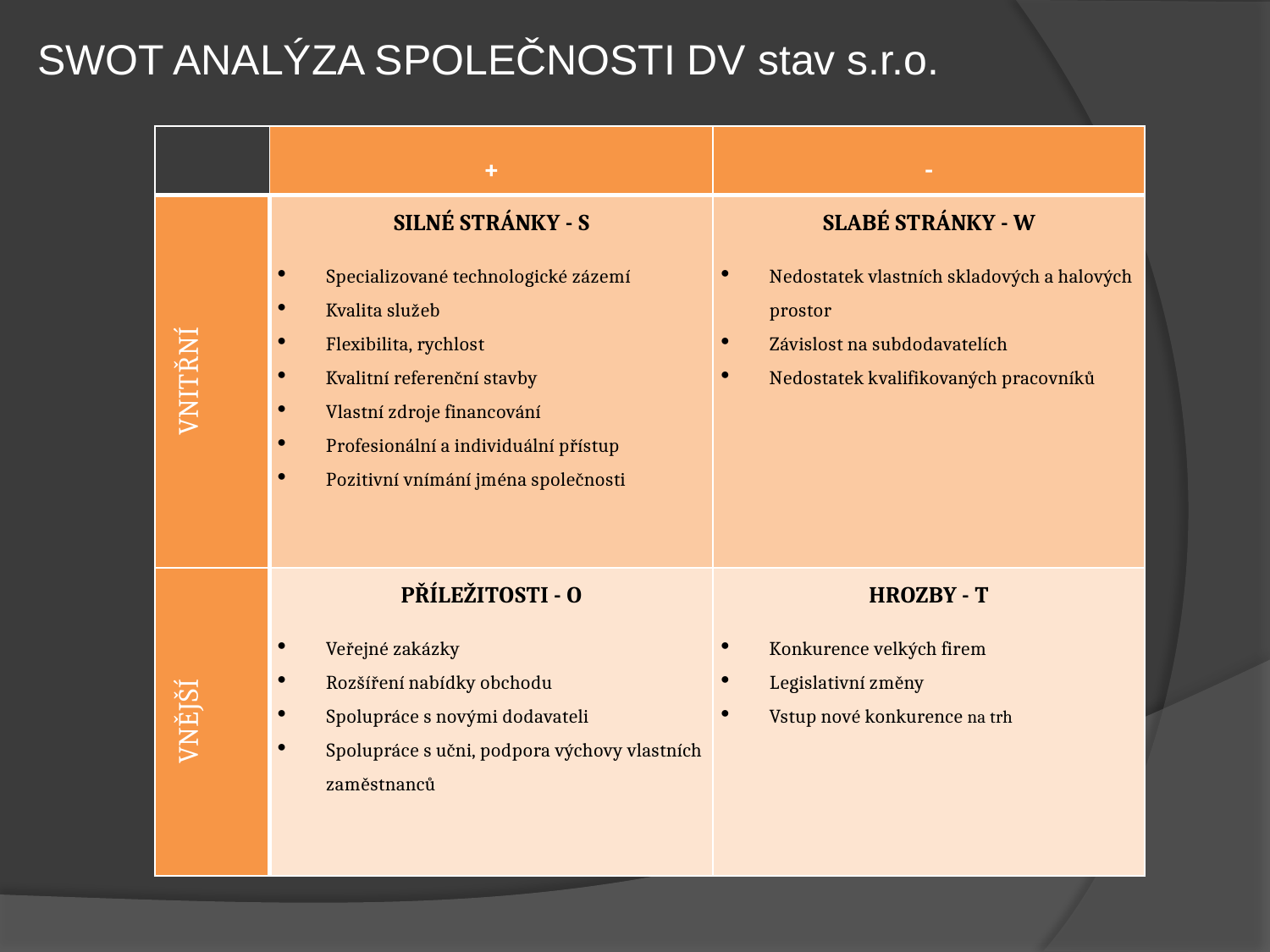

SWOT ANALÝZA SPOLEČNOSTI DV stav s.r.o.
|  | + | - |
| --- | --- | --- |
| VNITŘNÍ | SILNÉ STRÁNKY - S Specializované technologické zázemí Kvalita služeb Flexibilita, rychlost Kvalitní referenční stavby Vlastní zdroje financování Profesionální a individuální přístup Pozitivní vnímání jména společnosti | SLABÉ STRÁNKY - W Nedostatek vlastních skladových a halových prostor Závislost na subdodavatelích Nedostatek kvalifikovaných pracovníků |
| VNĚJŠÍ | PŘÍLEŽITOSTI - O Veřejné zakázky Rozšíření nabídky obchodu Spolupráce s novými dodavateli Spolupráce s učni, podpora výchovy vlastních zaměstnanců | HROZBY - T Konkurence velkých firem Legislativní změny Vstup nové konkurence na trh |